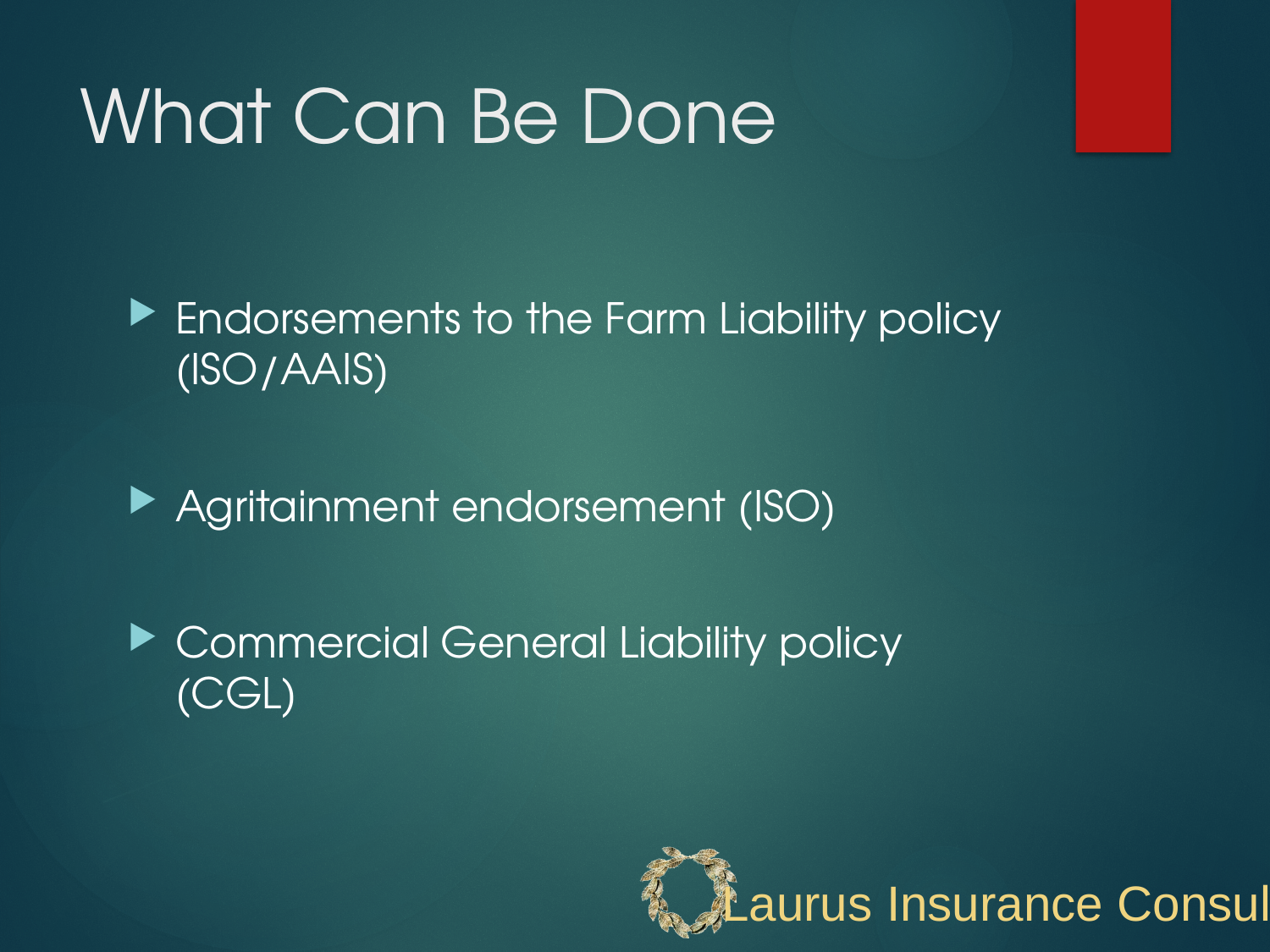

# What Can Be Done
Endorsements to the Farm Liability policy (ISO/AAIS)

Agritainment endorsement (ISO)

Commercial General Liability policy (CGL)